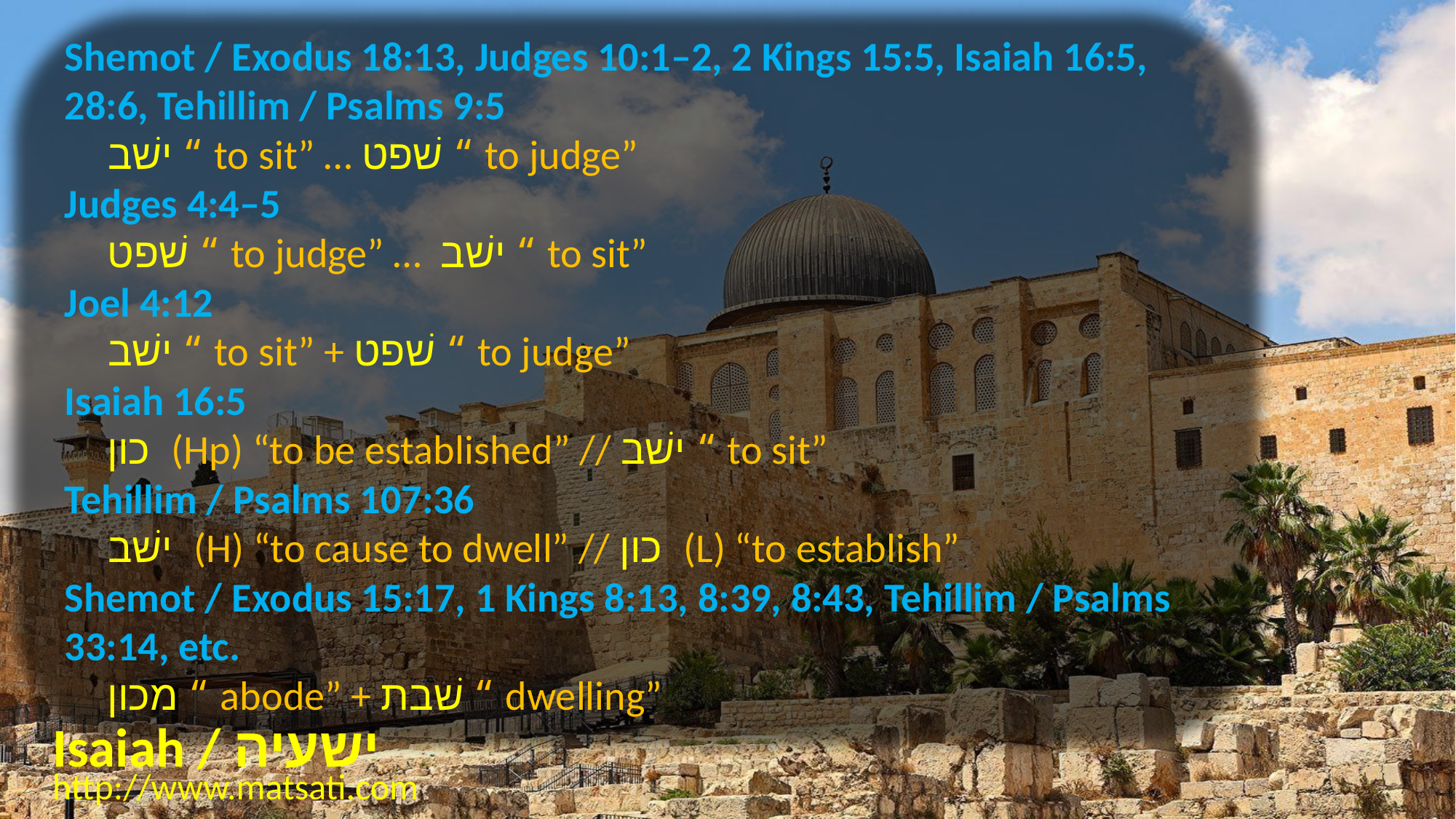

Shemot / Exodus 18:13, Judges 10:1–2, 2 Kings 15:5, Isaiah 16:5, 28:6, Tehillim / Psalms 9:5
    ישׁב “ to sit” … שׁפט “ to judge”
Judges 4:4–5
    שׁפט “ to judge” …  ישׁב “ to sit”
Joel 4:12
    ישׁב “ to sit” + שׁפט “ to judge”
Isaiah 16:5
    כון  (Hp) “to be established” // ישׁב “ to sit”
Tehillim / Psalms 107:36
    ישׁב  (H) “to cause to dwell” // כון  (L) “to establish”
Shemot / Exodus 15:17, 1 Kings 8:13, 8:39, 8:43, Tehillim / Psalms 33:14, etc.
    מכון “ abode” + שׁבת “ dwelling”
Isaiah / ישעיה
http://www.matsati.com